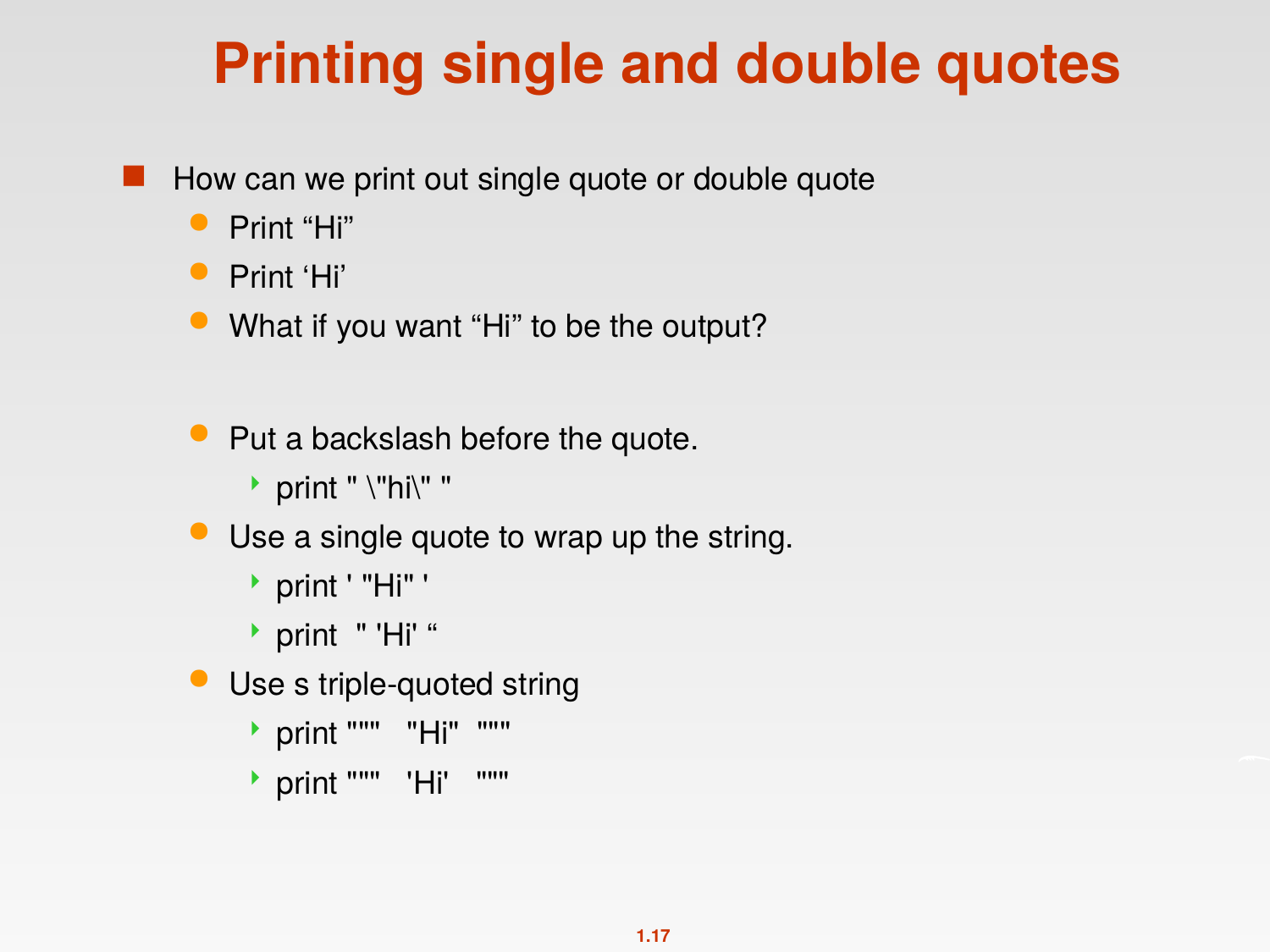

# Printing single and double quotes
How can we print out single quote or double quote
Print “Hi”
Print ‘Hi’
What if you want “Hi” to be the output?

Put a backslash before the quote.
print " \"hi\" "
Use a single quote to wrap up the string.
print ' "Hi" '
print  " 'Hi' “
Use s triple-quoted string
print """   "Hi"  """
print """   'Hi'   """